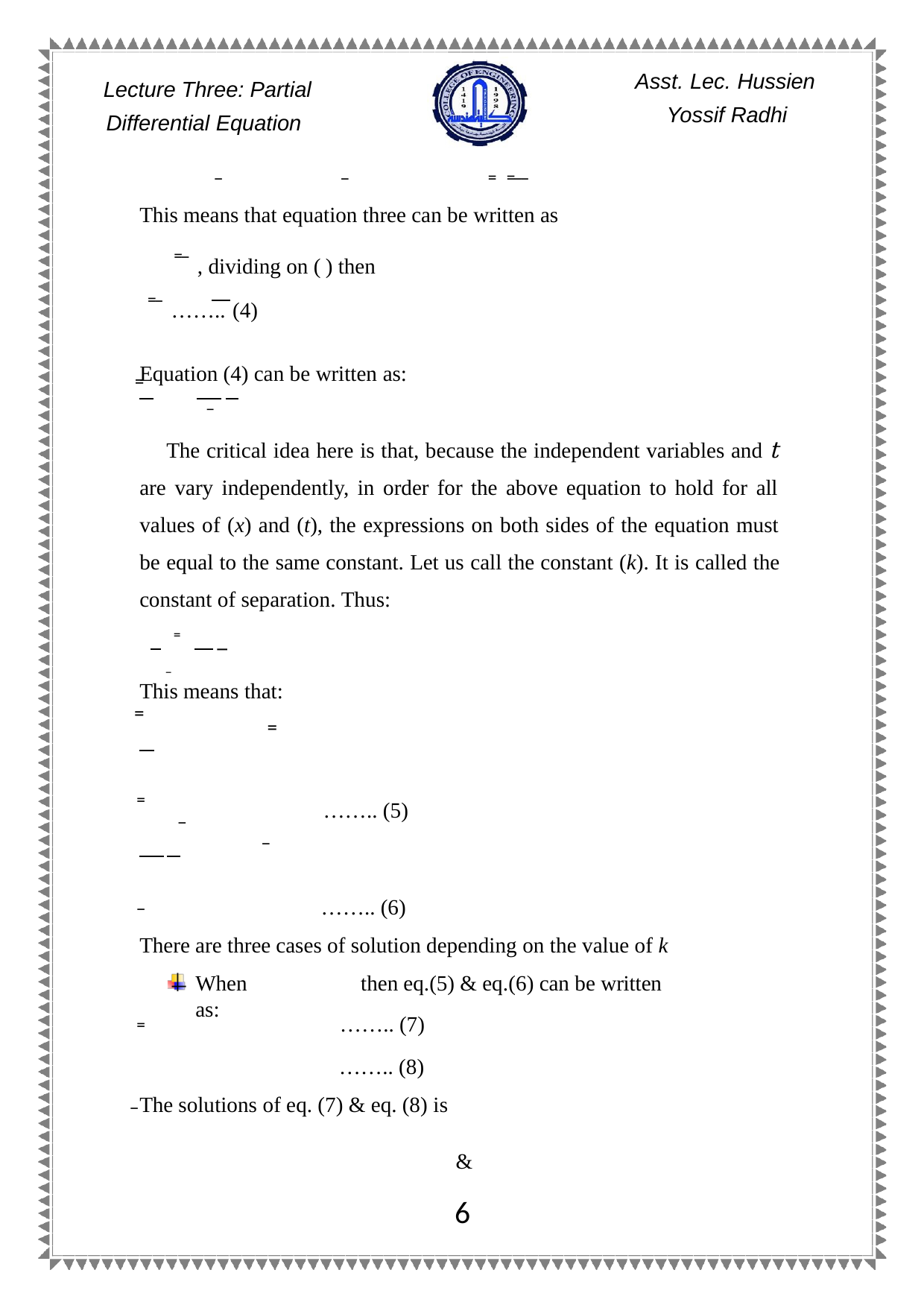

Asst. Lec. Hussien  Yossif Radhi
Lecture Three: Partial  Differential Equation
         ̅                   ̅                      ̿	̿ ̅ ̅

This means that equation three can be written as
     ̿ ̅ , dividing on ( ) then
 ̿ ̅ …….. (4)

Equation (4) can be written as:

 ̿

     ̅

The critical idea here is that, because the independent variables and t  are vary independently, in order for the above equation to hold for all  values of (x) and (t), the expressions on both sides of the equation must  be equal to the same constant. Let us call the constant (k). It is called the  constant of separation. Thus:
 ̿
        ̅

This means that:
 ̿
          ̿
 ̿	…….. (5)

    ̅
       ̅

 ̅
…….. (6)
There are three cases of solution depending on the value of k
When	then eq.(5) & eq.(6) can be written as:

 ̿
 ̅
…….. (7)
…….. (8)
The solutions of eq. (7) & eq. (8) is

                        	&
6